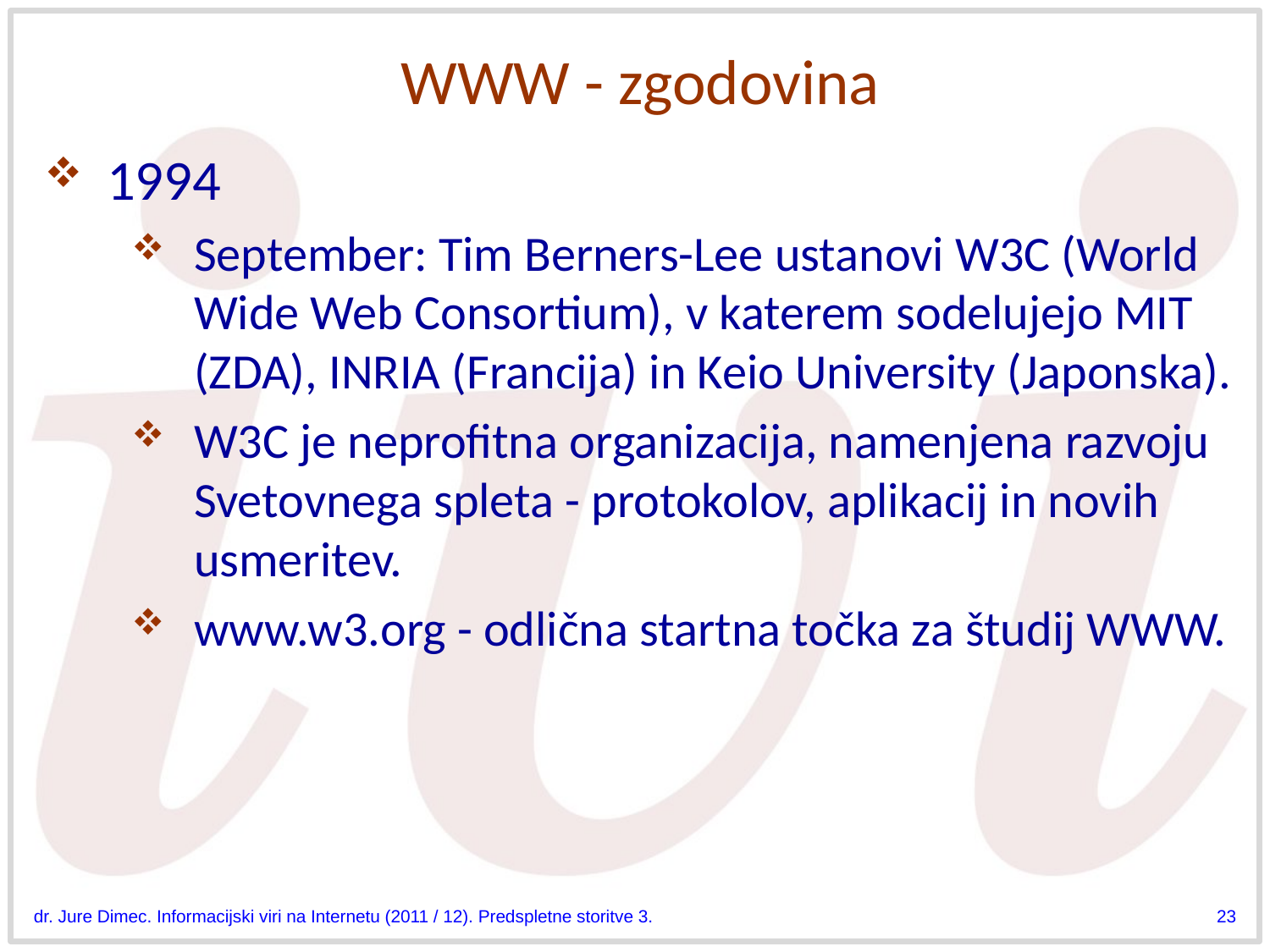

# WWW - zgodovina
1994
September: Tim Berners-Lee ustanovi W3C (World Wide Web Consortium), v katerem sodelujejo MIT (ZDA), INRIA (Francija) in Keio University (Japonska).
W3C je neprofitna organizacija, namenjena razvoju Svetovnega spleta - protokolov, aplikacij in novih usmeritev.
www.w3.org - odlična startna točka za študij WWW.
dr. Jure Dimec. Informacijski viri na Internetu (2011 / 12). Predspletne storitve 3.
23